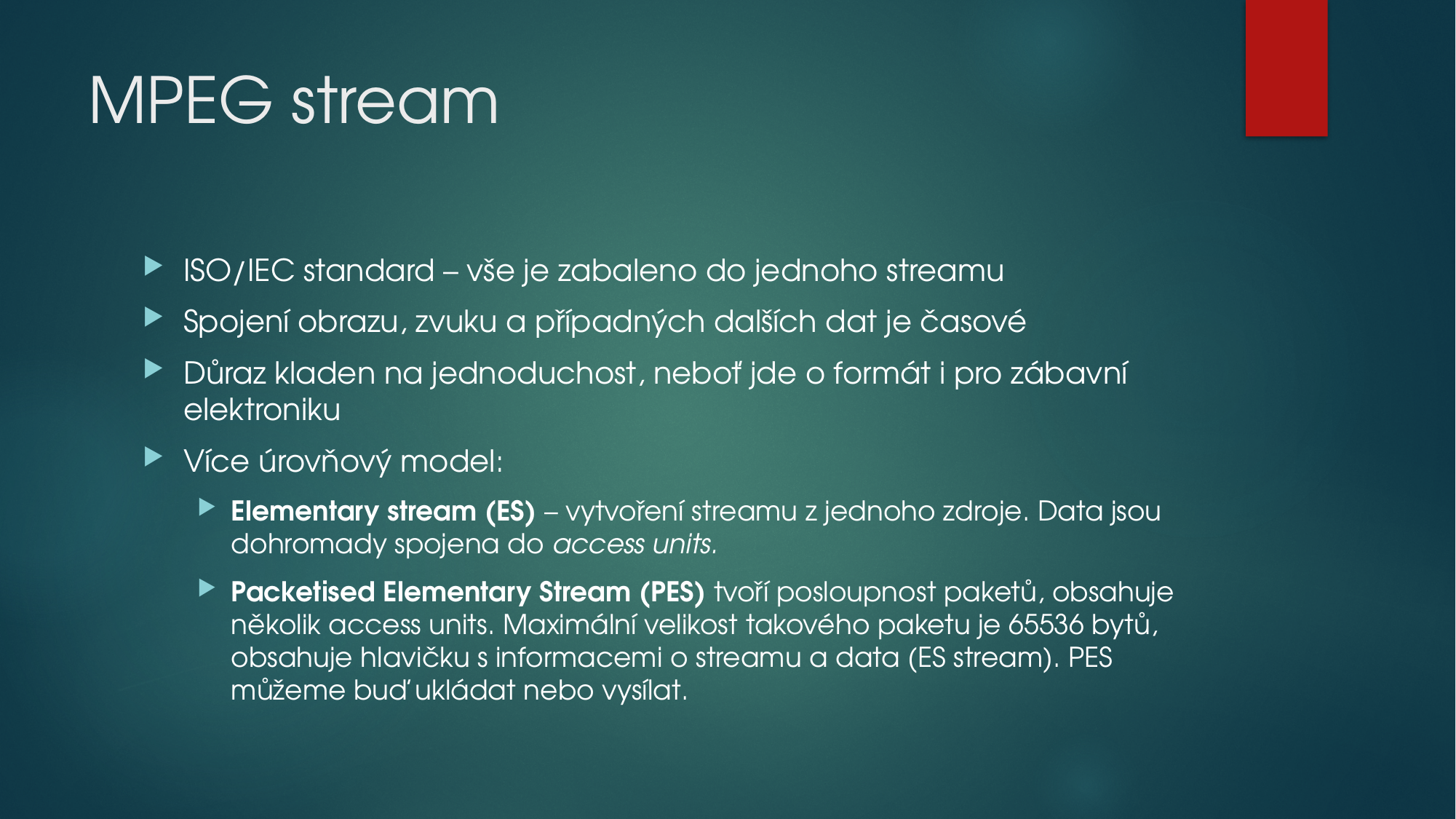

# MPEG stream
ISO/IEC standard – vše je zabaleno do jednoho streamu
Spojení obrazu, zvuku a případných dalších dat je časové
Důraz kladen na jednoduchost, neboť jde o formát i pro zábavní elektroniku
Více úrovňový model:
Elementary stream (ES) – vytvoření streamu z jednoho zdroje. Data jsou dohromady spojena do access units.
Packetised Elementary Stream (PES) tvoří posloupnost paketů, obsahuje několik access units. Maximální velikost takového paketu je 65536 bytů, obsahuje hlavičku s informacemi o streamu a data (ES stream). PES můžeme buď ukládat nebo vysílat.